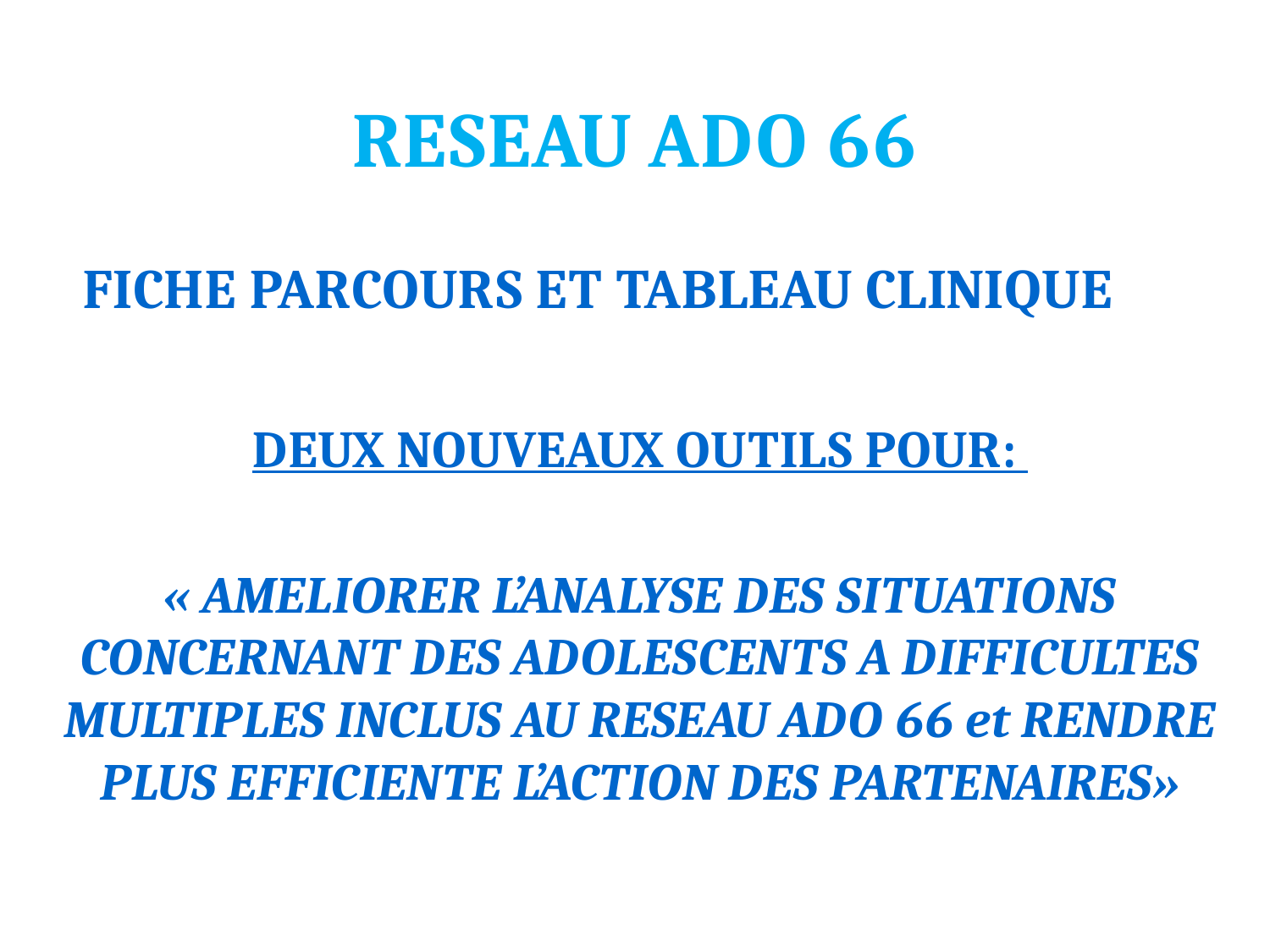

# RESEAU ADO 66
  FICHE PARCOURS ET TABLEAU CLINIQUE

DEUX NOUVEAUX OUTILS POUR:

« AMELIORER L’ANALYSE DES SITUATIONS CONCERNANT DES ADOLESCENTS A DIFFICULTES MULTIPLES INCLUS AU RESEAU ADO 66 et RENDRE PLUS EFFICIENTE L’ACTION DES PARTENAIRES»